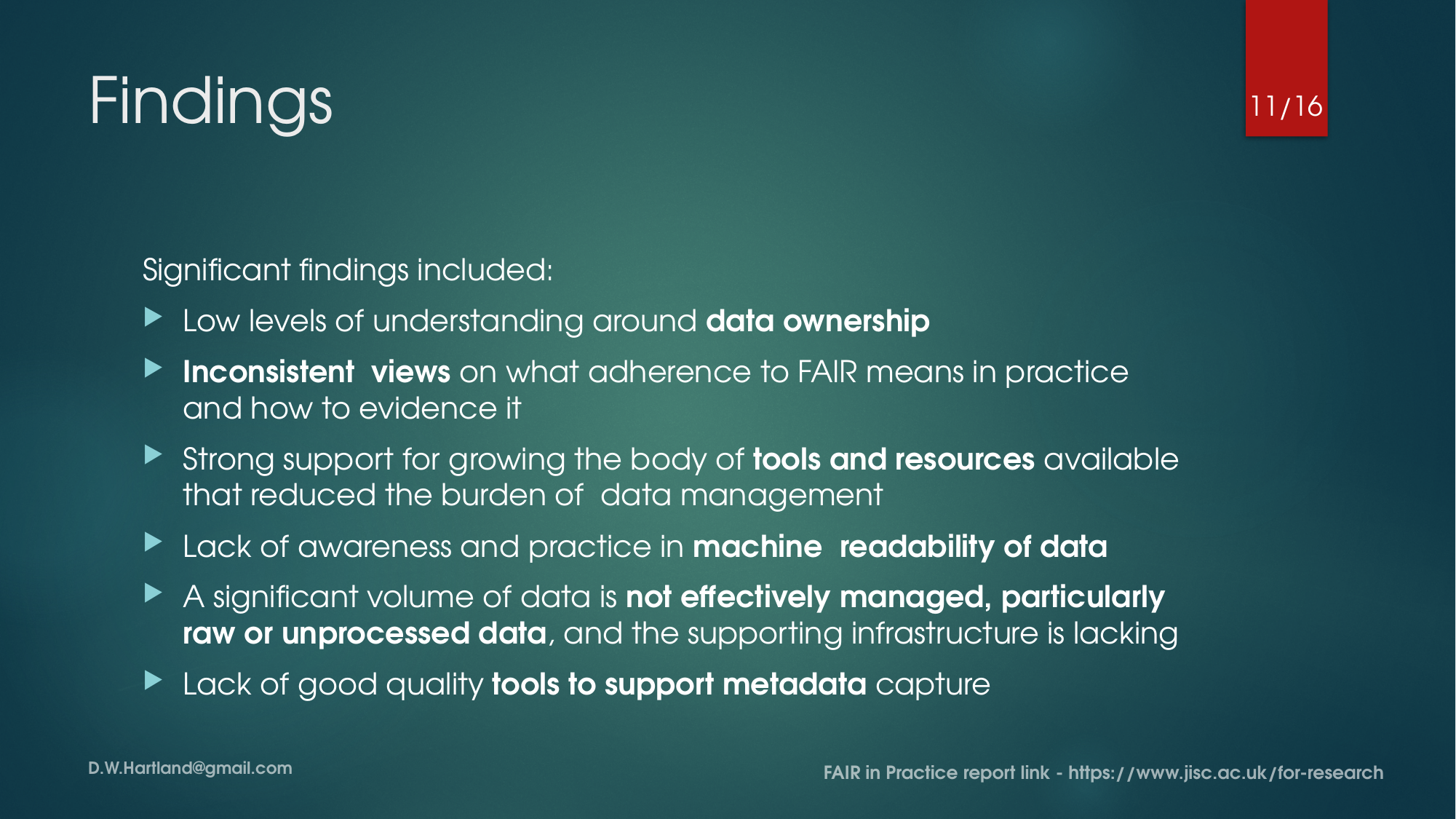

11
# Findings
Significant findings included:
Low levels of understanding around data ownership
Inconsistent  views on what adherence to FAIR means in practice and how to evidence it
Strong support for growing the body of tools and resources available that reduced the burden of  data management
Lack of awareness and practice in machine  readability of data
A significant volume of data is not effectively managed, particularly raw or unprocessed data, and the supporting infrastructure is lacking
Lack of good quality tools to support metadata capture
FAIR in Practice report link - https://www.jisc.ac.uk/for-research
D.W.Hartland@gmail.com